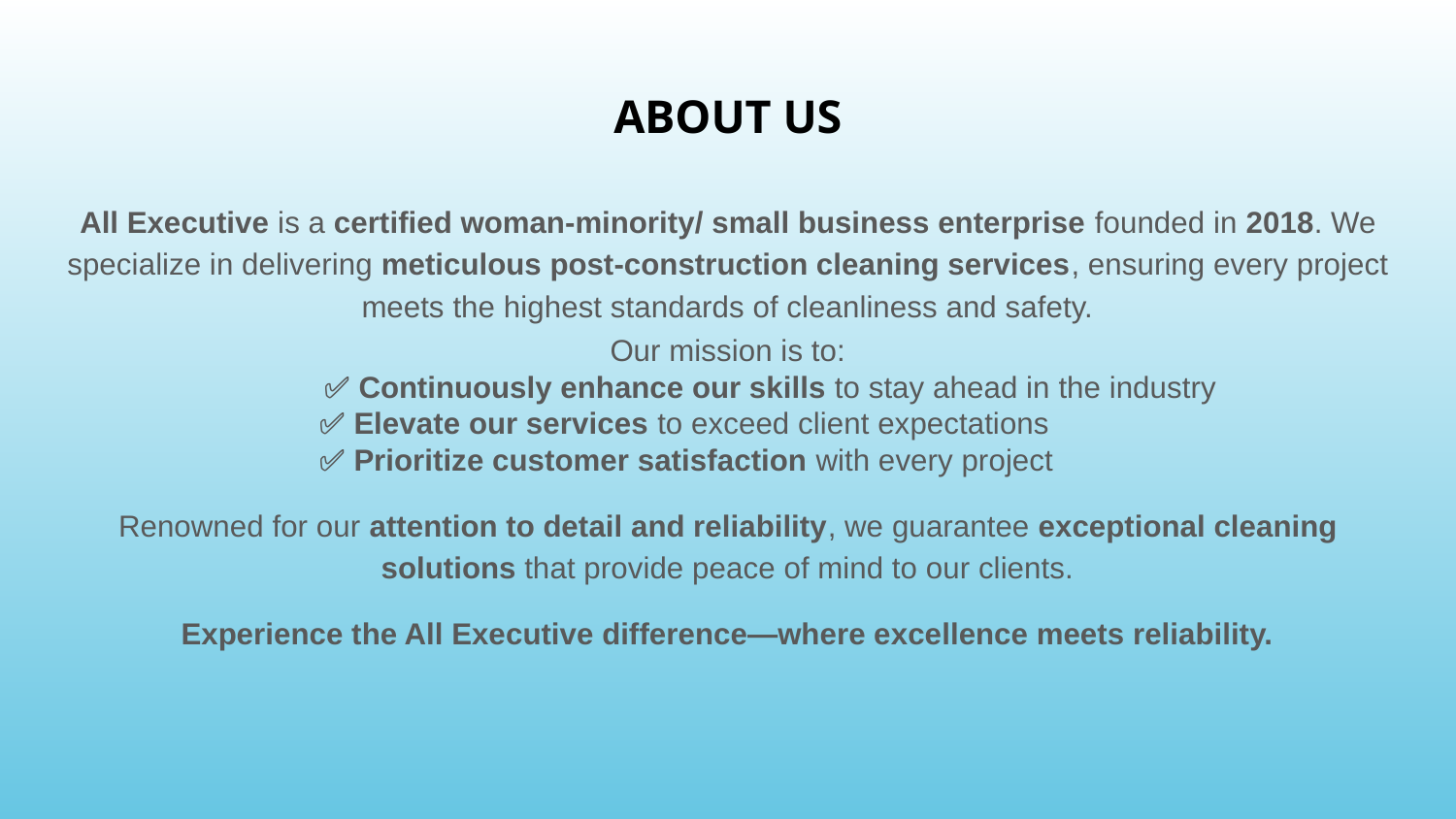

# ABOUT US
All Executive is a certified woman-minority/ small business enterprise founded in 2018. We specialize in delivering meticulous post-construction cleaning services, ensuring every project meets the highest standards of cleanliness and safety.
Our mission is to:
          ✅ Continuously enhance our skills to stay ahead in the industry
                              ✅ Elevate our services to exceed client expectations
                              ✅ Prioritize customer satisfaction with every project
Renowned for our attention to detail and reliability, we guarantee exceptional cleaning solutions that provide peace of mind to our clients.
Experience the All Executive difference—where excellence meets reliability.